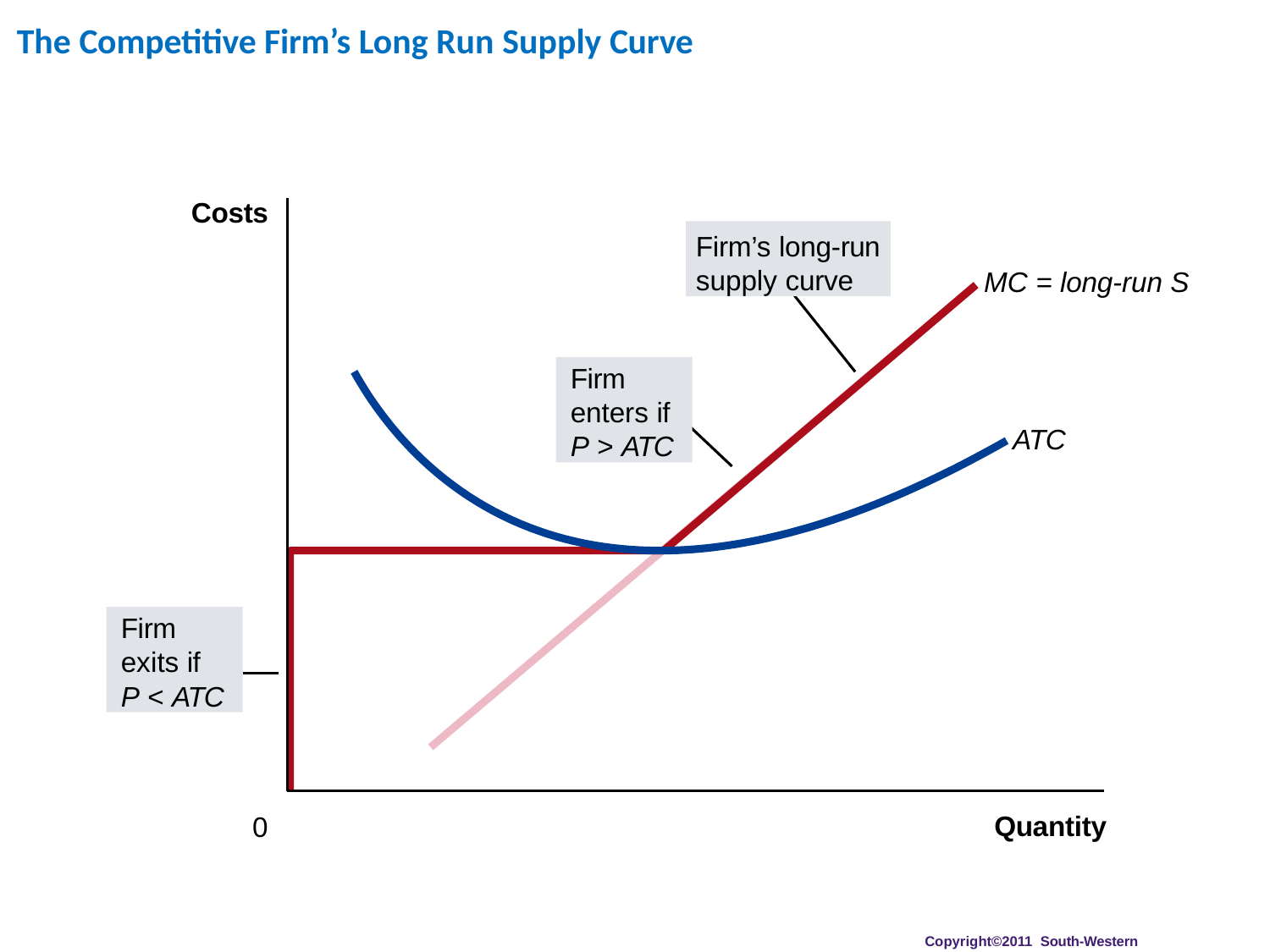

# The Competitive Firm’s Long Run Supply Curve
Costs

Firm’s long-run supply curve
MC = long-run S

Firm enters if P > ATC
ATC

Firm exits if P < ATC

Quantity
0
Copyright©2011 South-Western